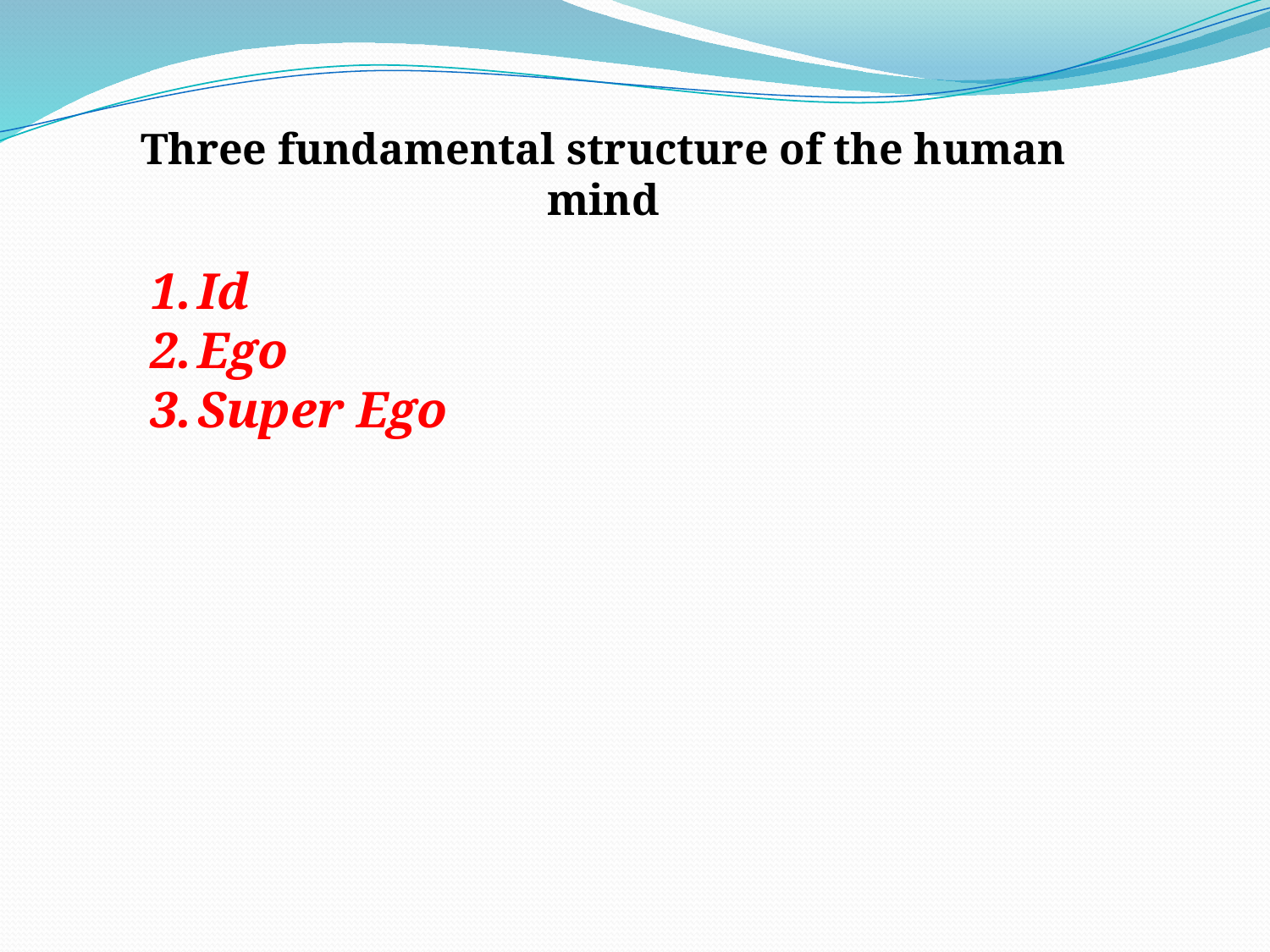

Three fundamental structure of the human mind
Id
Ego
Super Ego